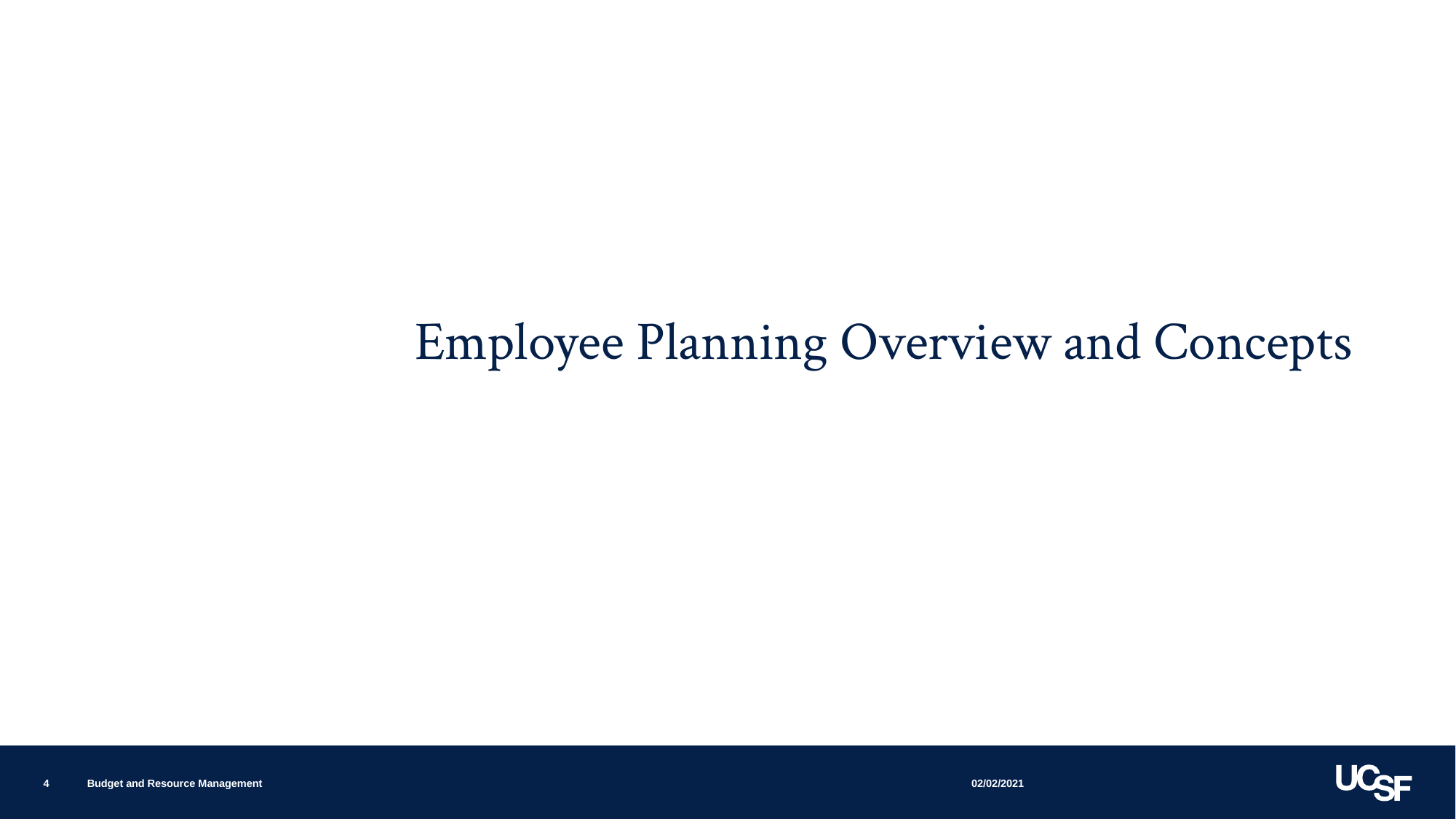

Employee Planning Overview and Concepts
02/02/2021
4
Budget and Resource Management